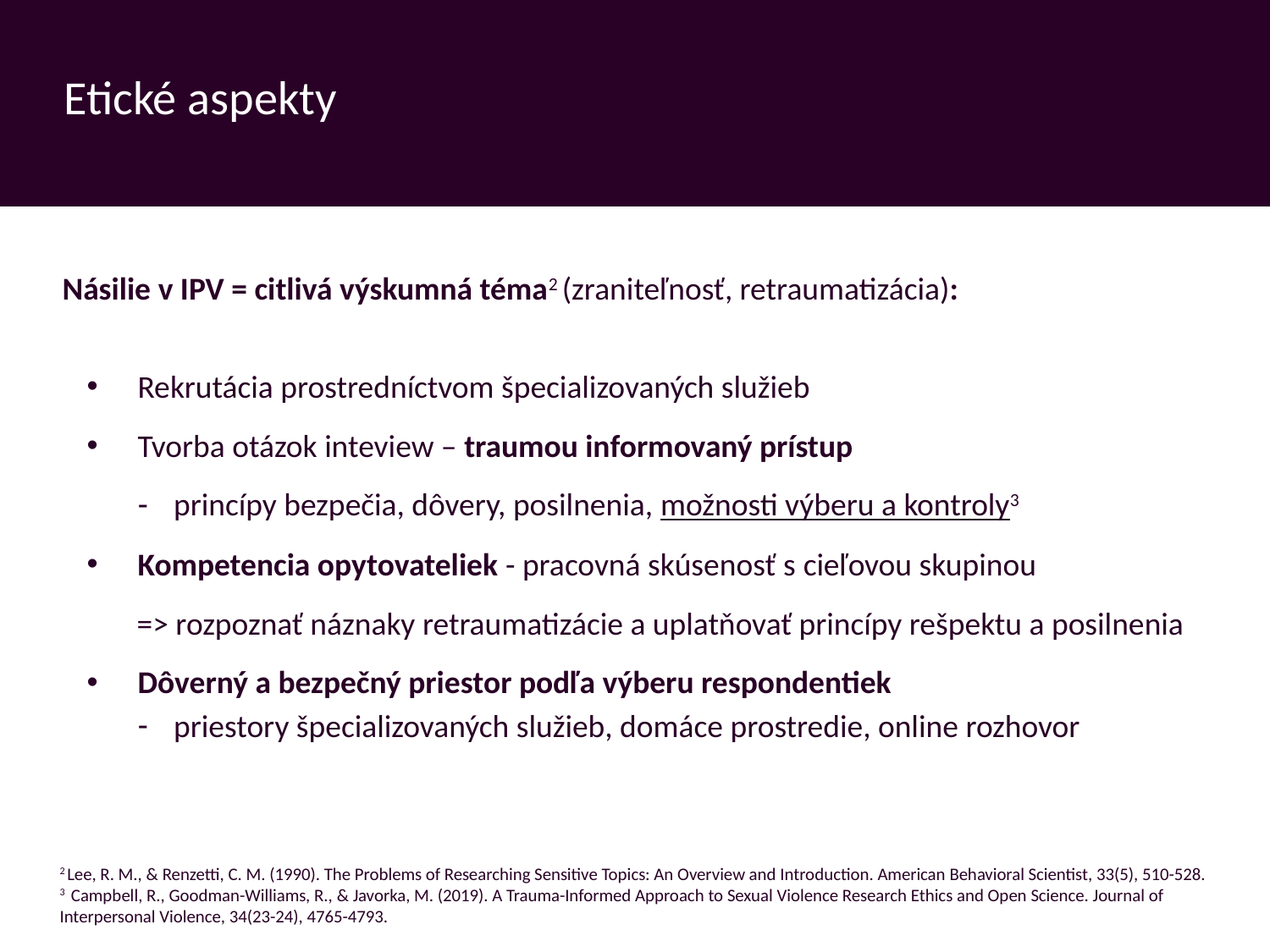

Etické aspekty
Násilie v IPV = citlivá výskumná téma2 (zraniteľnosť, retraumatizácia):

Rekrutácia prostredníctvom špecializovaných služieb
Tvorba otázok inteview – traumou informovaný prístup
princípy bezpečia, dôvery, posilnenia, možnosti výberu a kontroly3
Kompetencia opytovateliek - pracovná skúsenosť s cieľovou skupinou
=> rozpoznať náznaky retraumatizácie a uplatňovať princípy rešpektu a posilnenia
Dôverný a bezpečný priestor podľa výberu respondentiek
priestory špecializovaných služieb, domáce prostredie, online rozhovor

2 Lee, R. M., & Renzetti, C. M. (1990). The Problems of Researching Sensitive Topics: An Overview and Introduction. American Behavioral Scientist, 33(5), 510-528.
3  Campbell, R., Goodman-Williams, R., & Javorka, M. (2019). A Trauma-Informed Approach to Sexual Violence Research Ethics and Open Science. Journal of Interpersonal Violence, 34(23-24), 4765-4793.